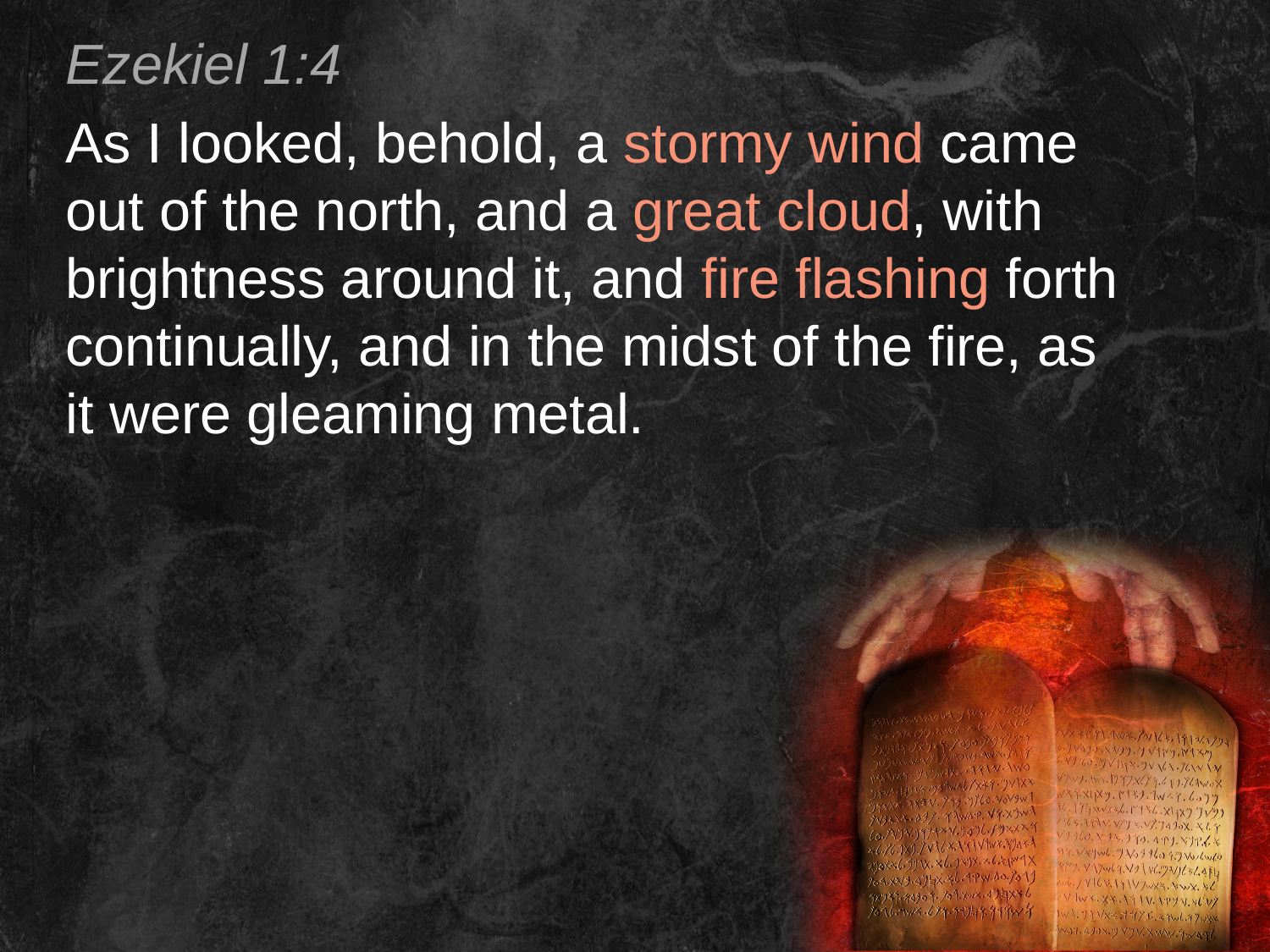

Ezekiel 1:4
As I looked, behold, a stormy wind came out of the north, and a great cloud, with brightness around it, and fire flashing forth continually, and in the midst of the fire, as it were gleaming metal.